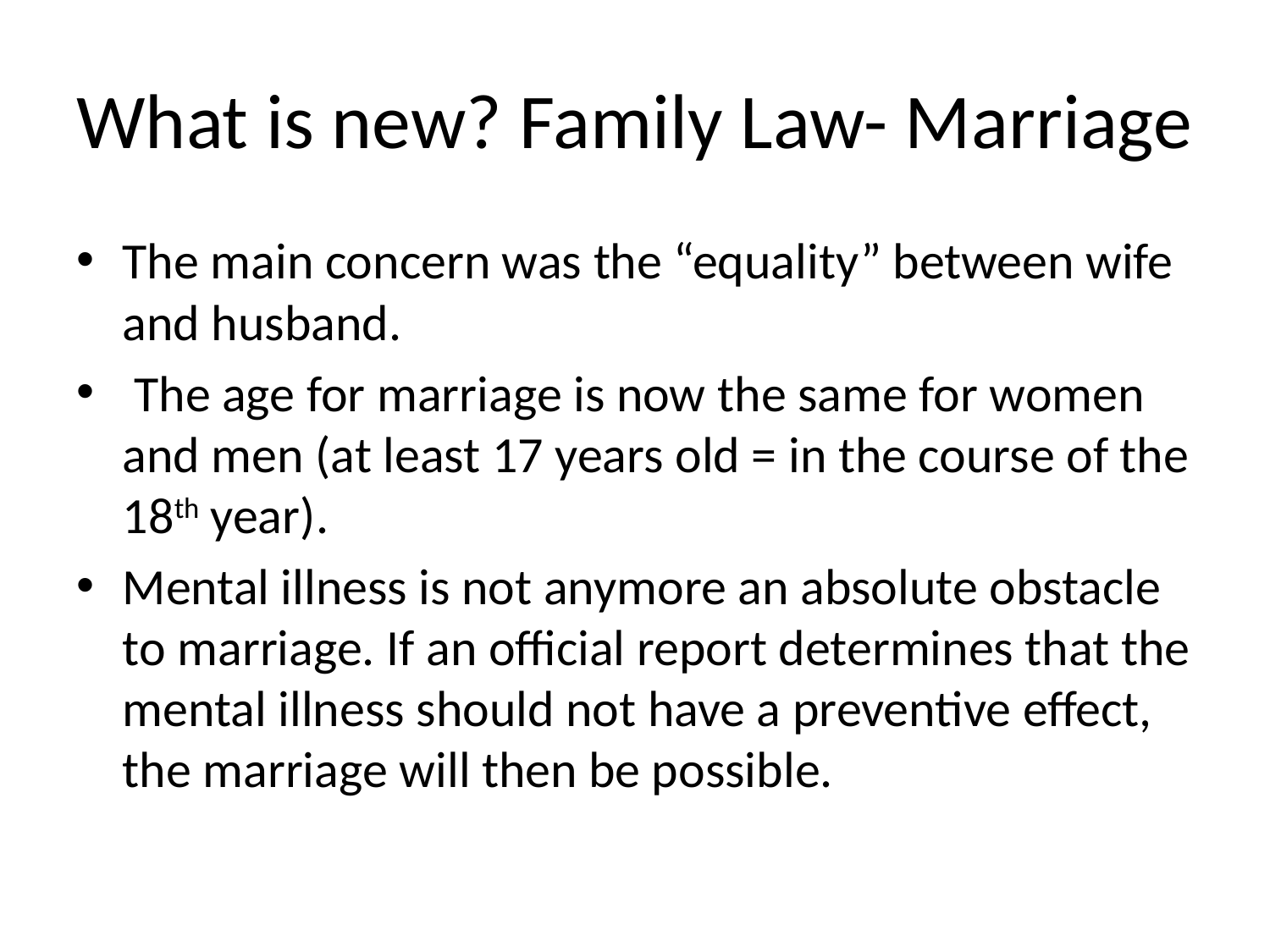

# What is new? Family Law- Marriage
The main concern was the “equality” between wife and husband.
 The age for marriage is now the same for women and men (at least 17 years old = in the course of the 18th year).
Mental illness is not anymore an absolute obstacle to marriage. If an official report determines that the mental illness should not have a preventive effect, the marriage will then be possible.